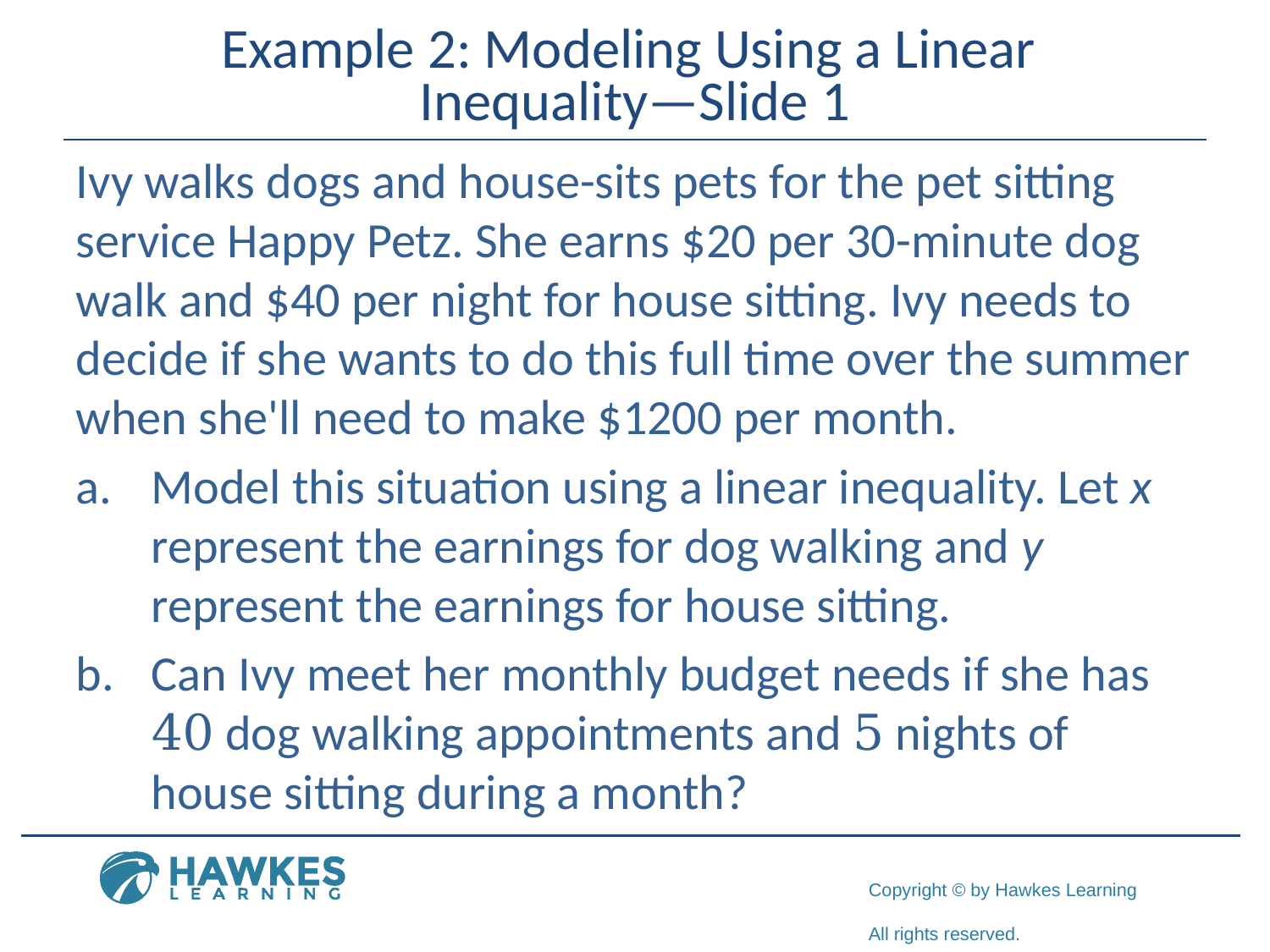

# Example 2: Modeling Using a Linear Inequality—Slide 1
Ivy walks dogs and house-sits pets for the pet sitting service Happy Petz. She earns $20 per 30-minute dog walk and $40 per night for house sitting. Ivy needs to decide if she wants to do this full time over the summer when she'll need to make $1200 per month.
a.​	Model this situation using a linear inequality. Let x represent the earnings for dog walking and y represent the earnings for house sitting.
b.​	Can Ivy meet her monthly budget needs if she has 40 dog walking appointments and 5 nights of house sitting during a month?